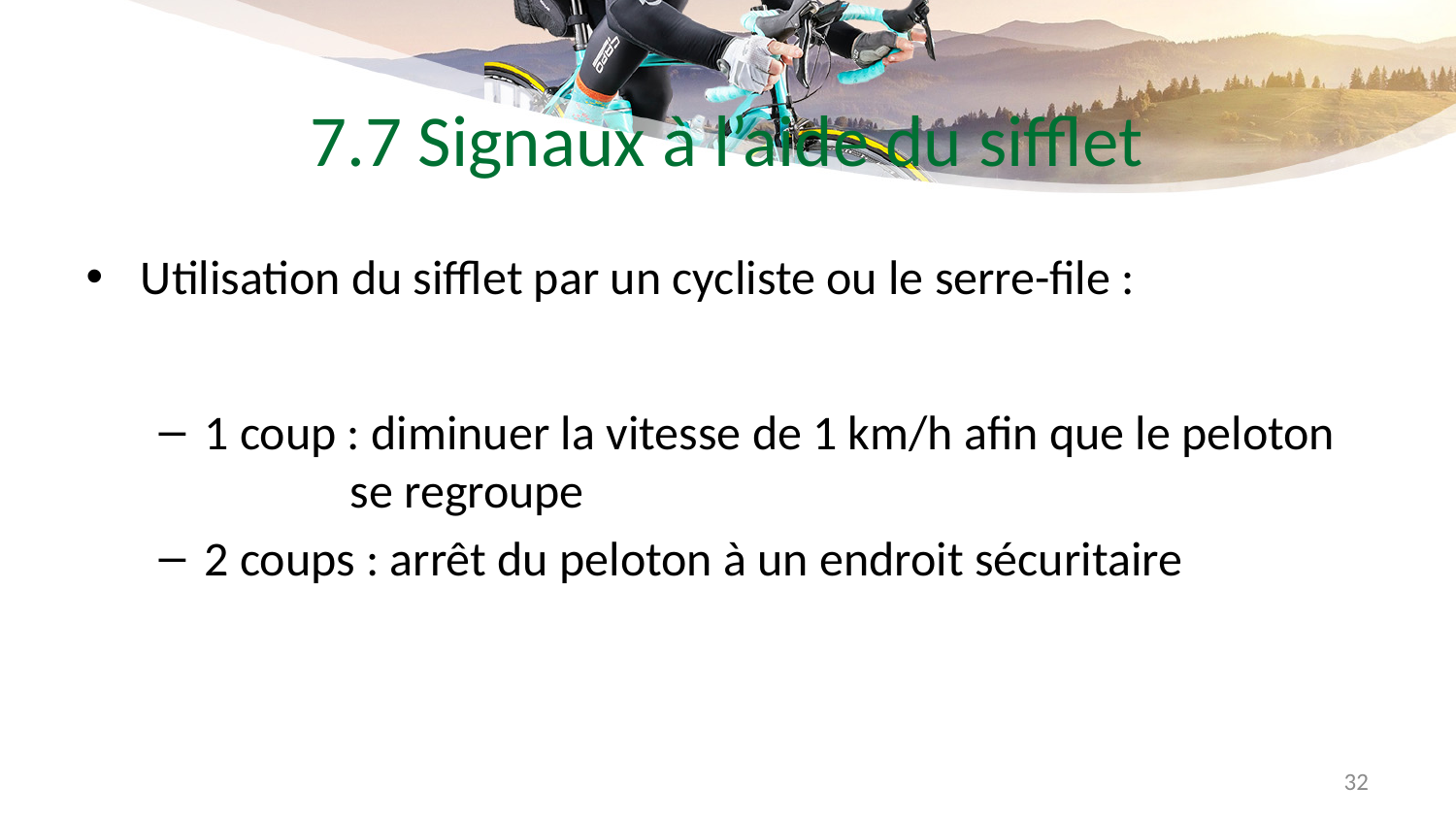

# 7.7 Signaux à l’aide du sifflet
Utilisation du sifflet par un cycliste ou le serre-file :

1 coup : diminuer la vitesse de 1 km/h afin que le peloton 		se regroupe
2 coups : arrêt du peloton à un endroit sécuritaire

32